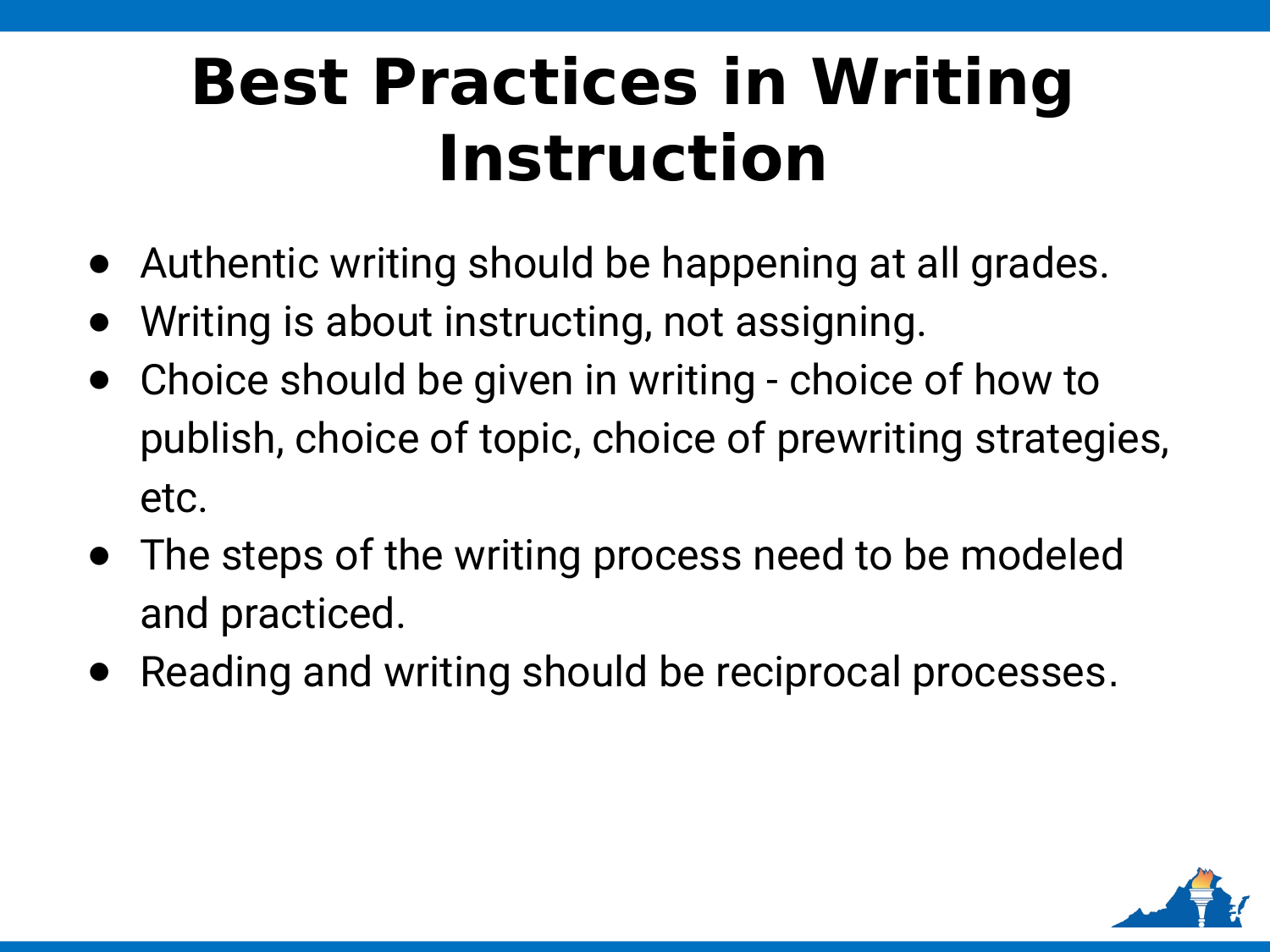

# Best Practices in Writing Instruction
Authentic writing should be happening at all grades.
Writing is about instructing, not assigning.
Choice should be given in writing - choice of how to publish, choice of topic, choice of prewriting strategies, etc.
The steps of the writing process need to be modeled and practiced.
Reading and writing should be reciprocal processes.